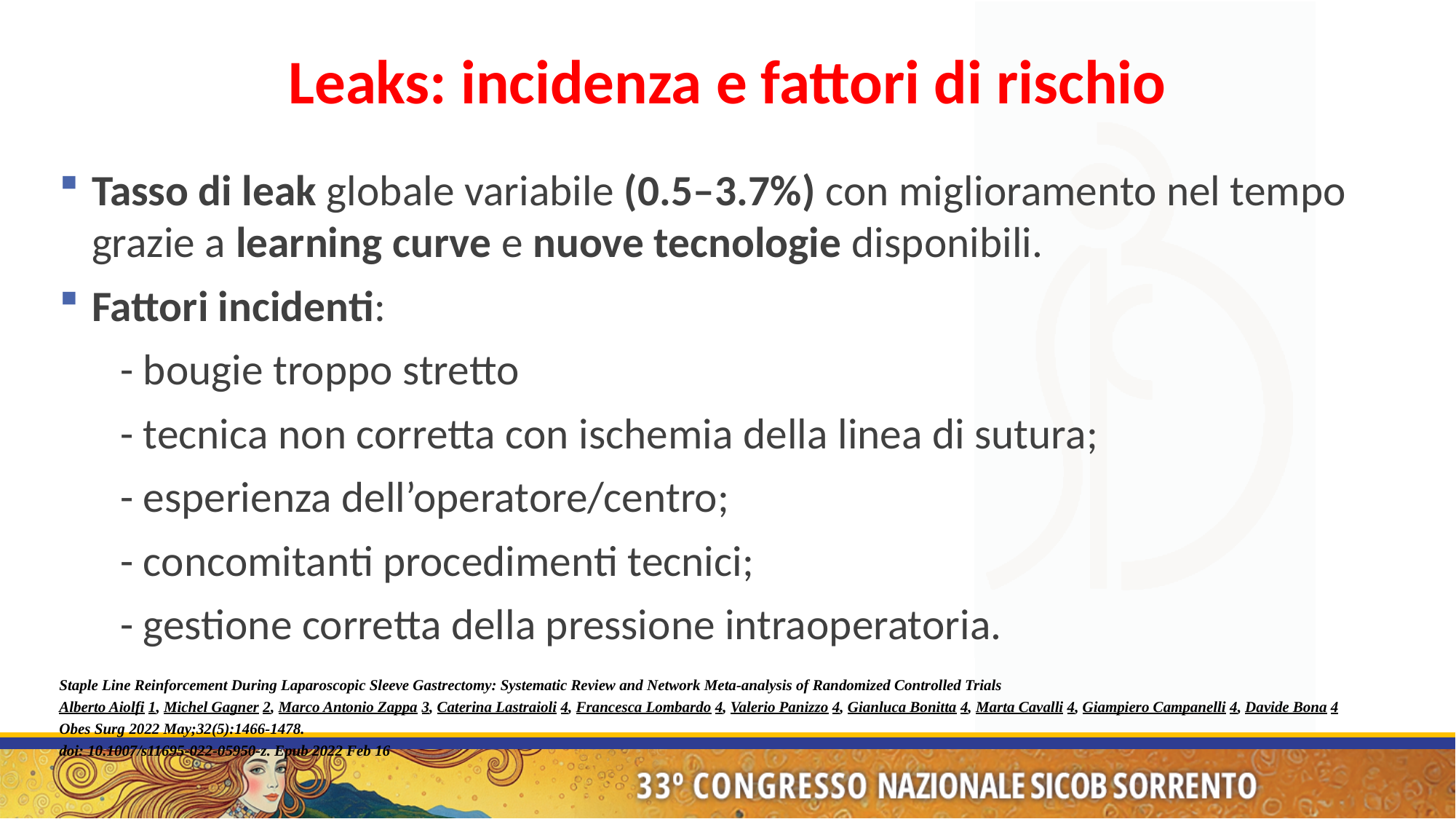

Leaks: incidenza e fattori di rischio

Tasso di leak globale variabile (0.5–3.7%) con miglioramento nel tempo grazie a learning curve e nuove tecnologie disponibili.
Fattori incidenti:
	- bougie troppo stretto
	- tecnica non corretta con ischemia della linea di sutura;
	- esperienza dell’operatore/centro;
	- concomitanti procedimenti tecnici;
	- gestione corretta della pressione intraoperatoria.

Staple Line Reinforcement During Laparoscopic Sleeve Gastrectomy: Systematic Review and Network Meta-analysis of Randomized Controlled Trials
Alberto Aiolfi 1, Michel Gagner 2, Marco Antonio Zappa 3, Caterina Lastraioli 4, Francesca Lombardo 4, Valerio Panizzo 4, Gianluca Bonitta 4, Marta Cavalli 4, Giampiero Campanelli 4, Davide Bona 4
Obes Surg 2022 May;32(5):1466-1478.
doi: 10.1007/s11695-022-05950-z. Epub 2022 Feb 16